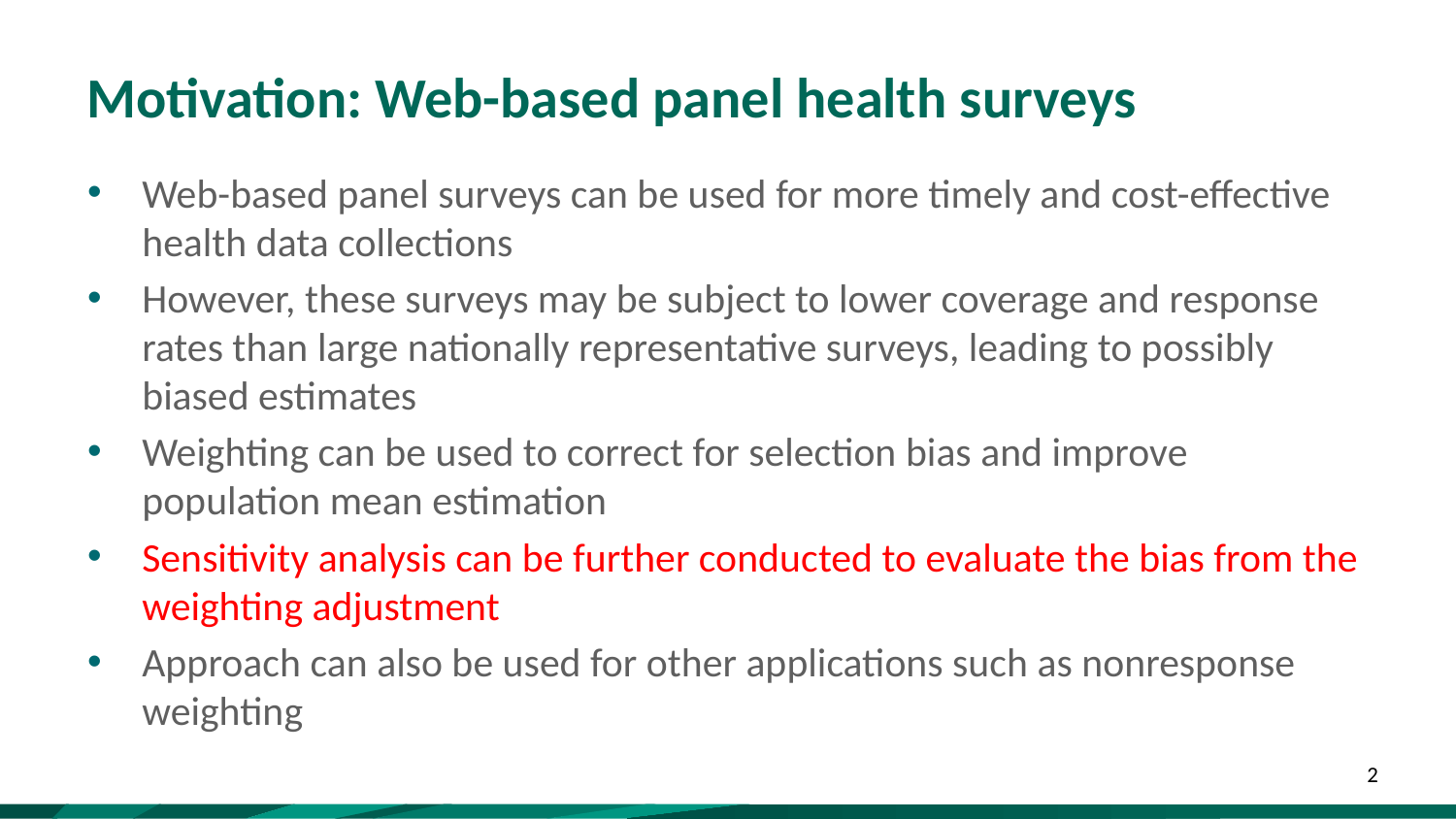

# Motivation: Web-based panel health surveys
Web-based panel surveys can be used for more timely and cost-effective health data collections
However, these surveys may be subject to lower coverage and response rates than large nationally representative surveys, leading to possibly biased estimates
Weighting can be used to correct for selection bias and improve population mean estimation
Sensitivity analysis can be further conducted to evaluate the bias from the weighting adjustment
Approach can also be used for other applications such as nonresponse weighting

2